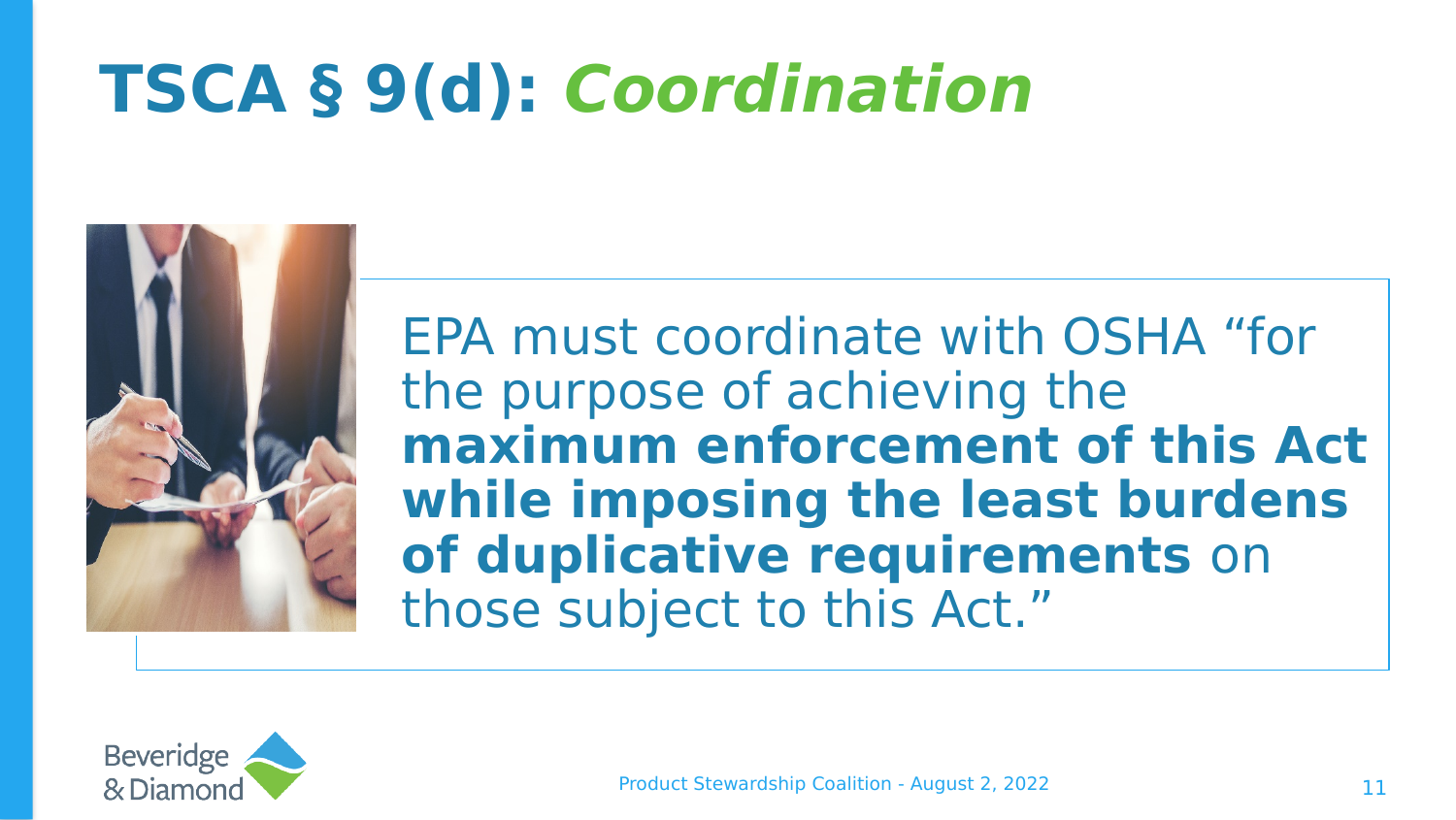

# TSCA § 9(d): Coordination
EPA must coordinate with OSHA “for the purpose of achieving the maximum enforcement of this Act while imposing the least burdens of duplicative requirements on those subject to this Act.”
Product Stewardship Coalition - August 2, 2022
11